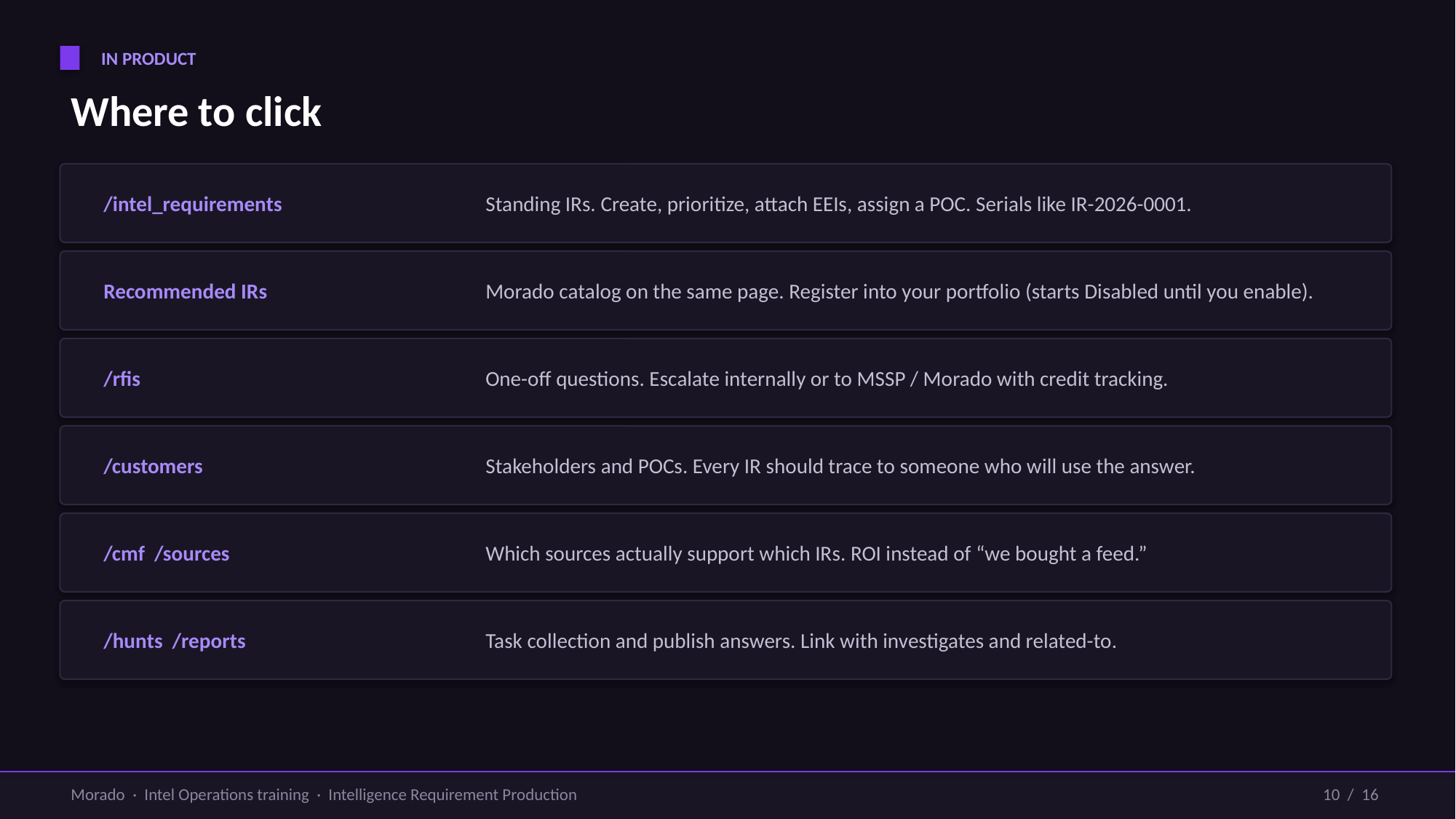

IN PRODUCT

Where to click

/intel_requirements
Standing IRs. Create, prioritize, attach EEIs, assign a POC. Serials like IR-2026-0001.

Recommended IRs
Morado catalog on the same page. Register into your portfolio (starts Disabled until you enable).

/rfis
One-off questions. Escalate internally or to MSSP / Morado with credit tracking.

/customers
Stakeholders and POCs. Every IR should trace to someone who will use the answer.

/cmf  /sources
Which sources actually support which IRs. ROI instead of “we bought a feed.”

/hunts  /reports
Task collection and publish answers. Link with investigates and related-to.

Morado  ·  Intel Operations training  ·  Intelligence Requirement Production
10  /  16